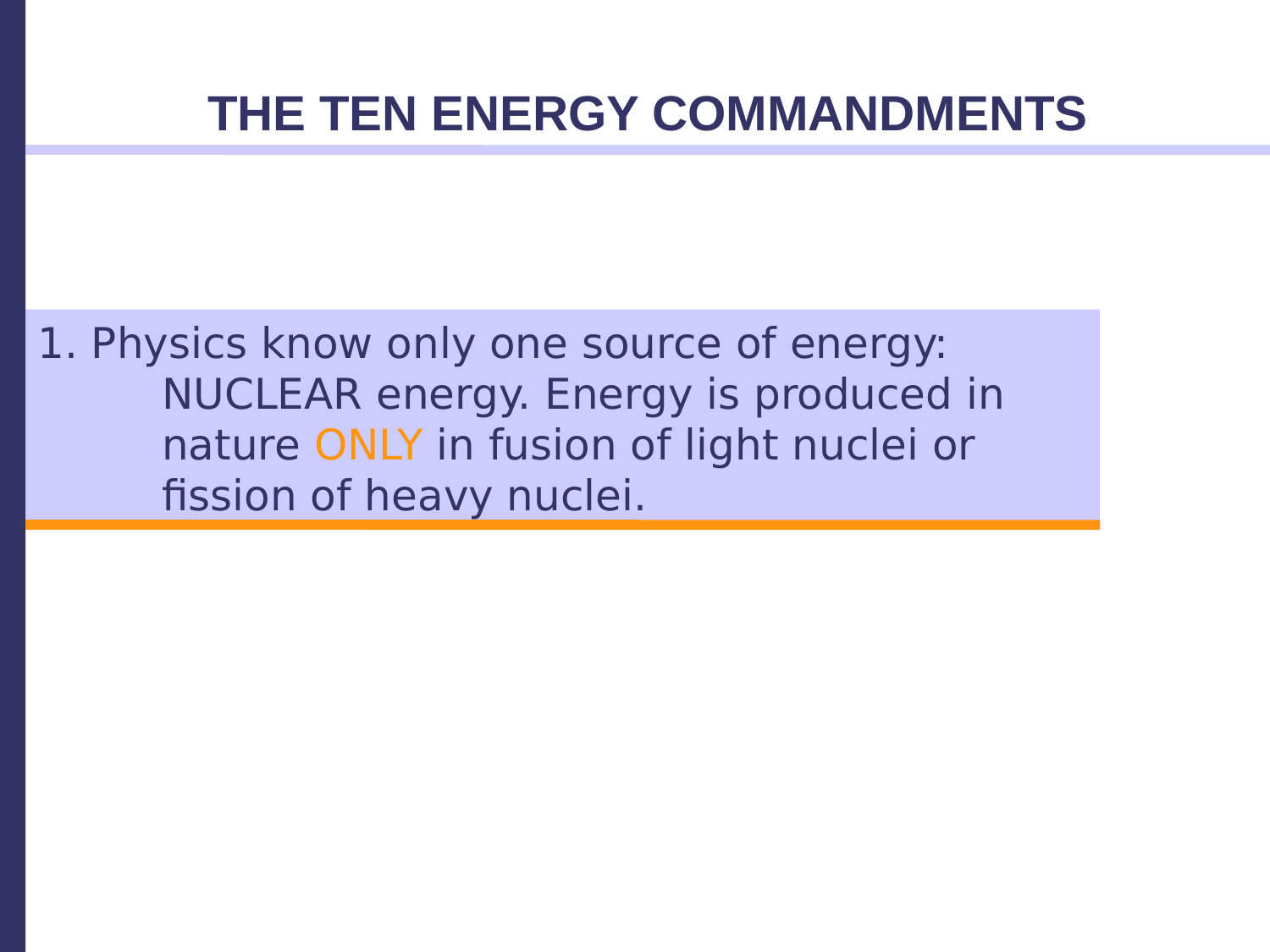

THE TEN ENERGY COMMANDMENTS

1. Physics know only one source of energy:
		NUCLEAR energy. Energy is produced in 			nature ONLY in fusion of light nuclei or 			fission of heavy nuclei.